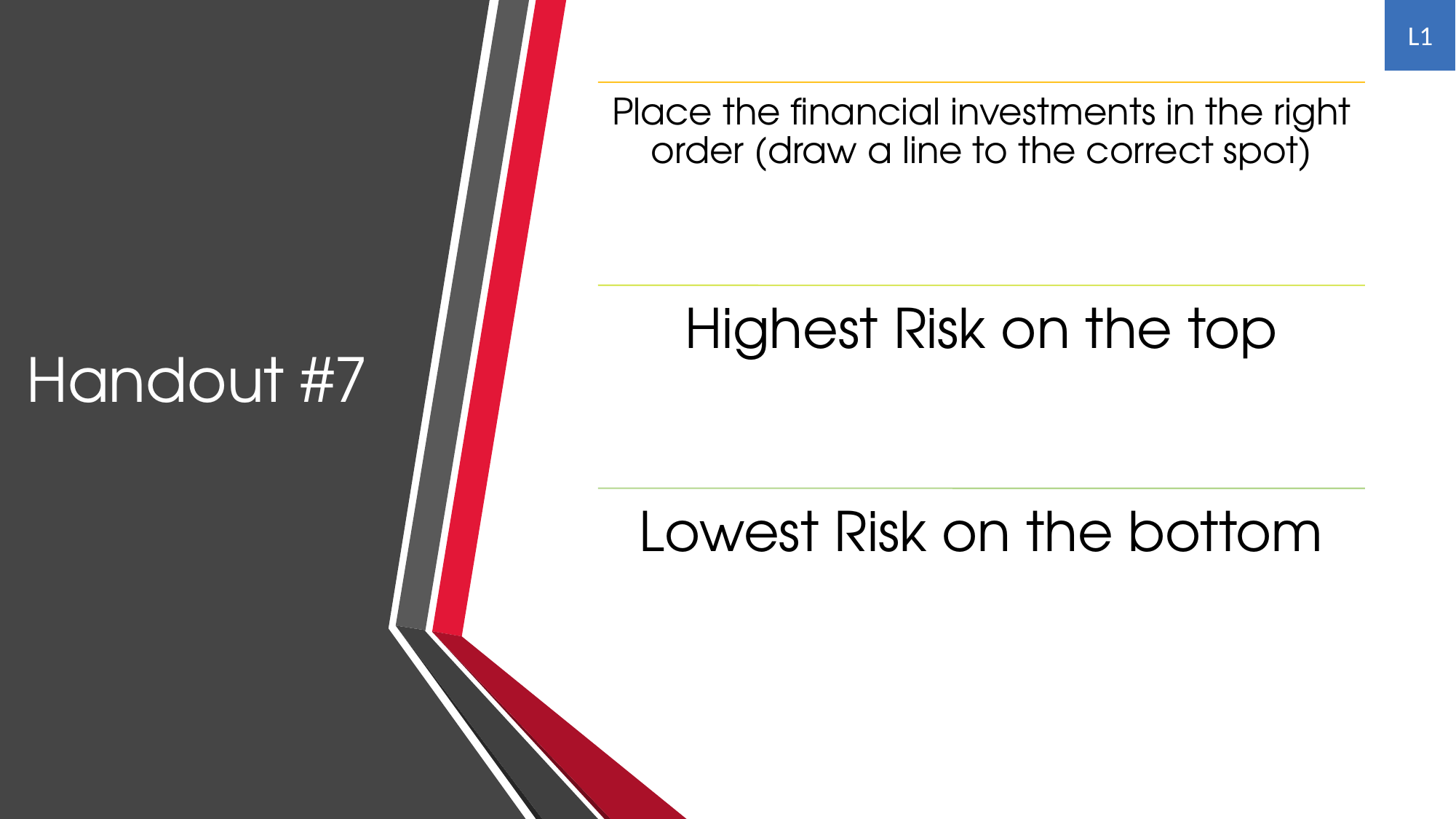

L1

# Handout #7
Place the financial investments in the right order (draw a line to the correct spot)
Highest Risk on the top
Lowest Risk on the bottom